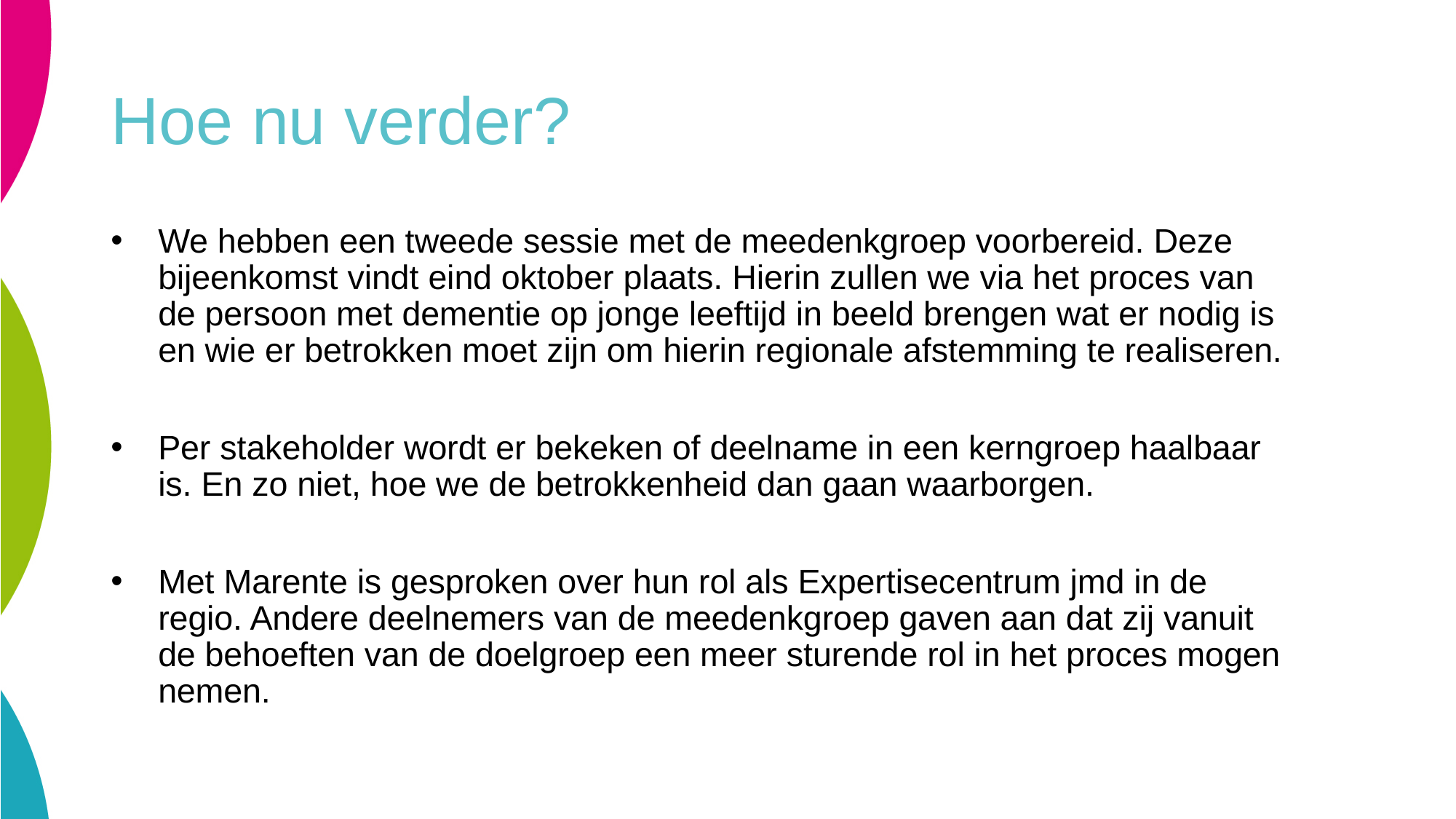

# Hoe nu verder?
We hebben een tweede sessie met de meedenkgroep voorbereid. Deze bijeenkomst vindt eind oktober plaats. Hierin zullen we via het proces van de persoon met dementie op jonge leeftijd in beeld brengen wat er nodig is en wie er betrokken moet zijn om hierin regionale afstemming te realiseren.

Per stakeholder wordt er bekeken of deelname in een kerngroep haalbaar is. En zo niet, hoe we de betrokkenheid dan gaan waarborgen.

Met Marente is gesproken over hun rol als Expertisecentrum jmd in de regio. Andere deelnemers van de meedenkgroep gaven aan dat zij vanuit de behoeften van de doelgroep een meer sturende rol in het proces mogen nemen.